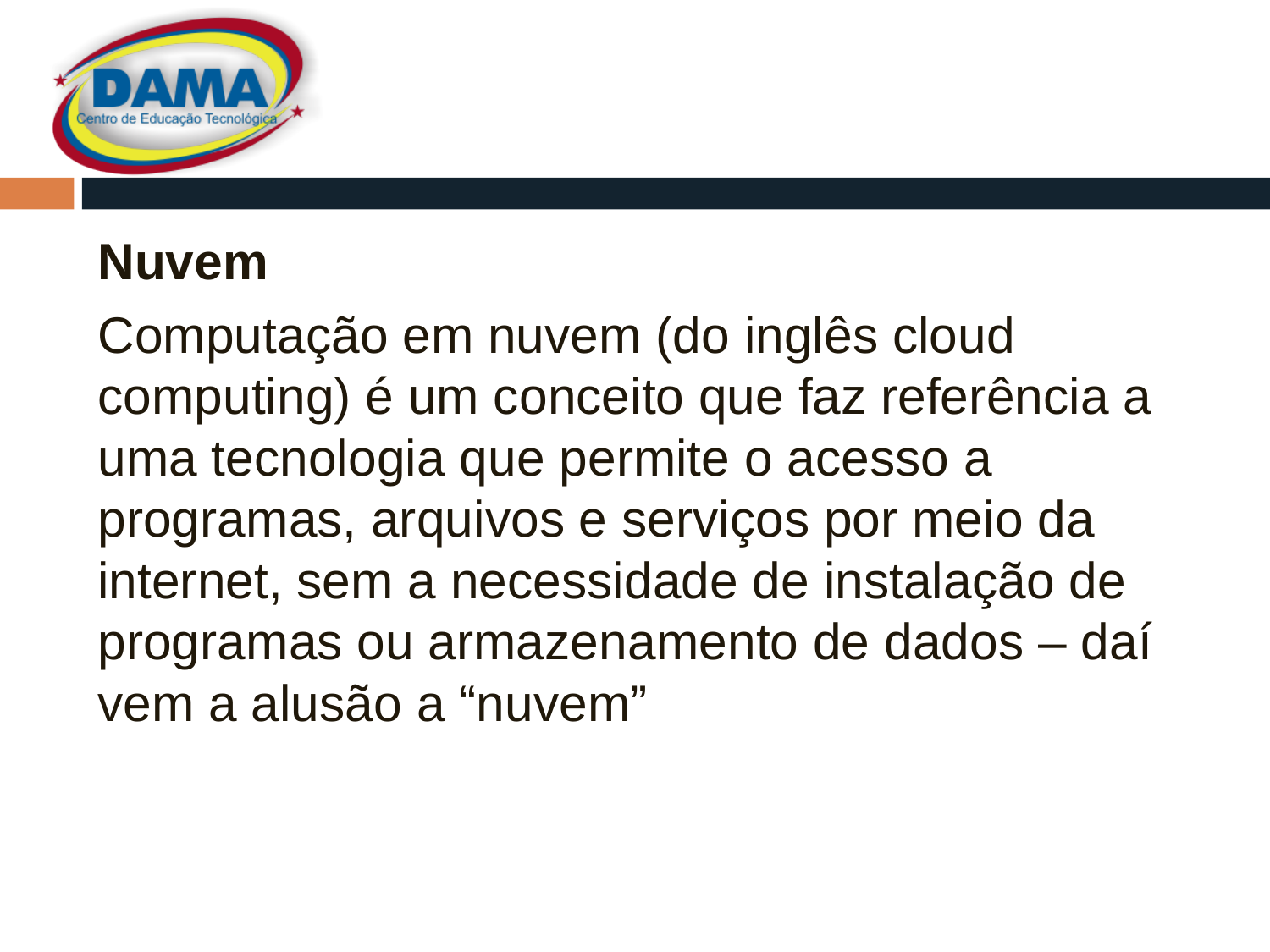

#
Nuvem
Computação em nuvem (do inglês cloud computing) é um conceito que faz referência a uma tecnologia que permite o acesso a programas, arquivos e serviços por meio da internet, sem a necessidade de instalação de programas ou armazenamento de dados – daí vem a alusão a “nuvem”